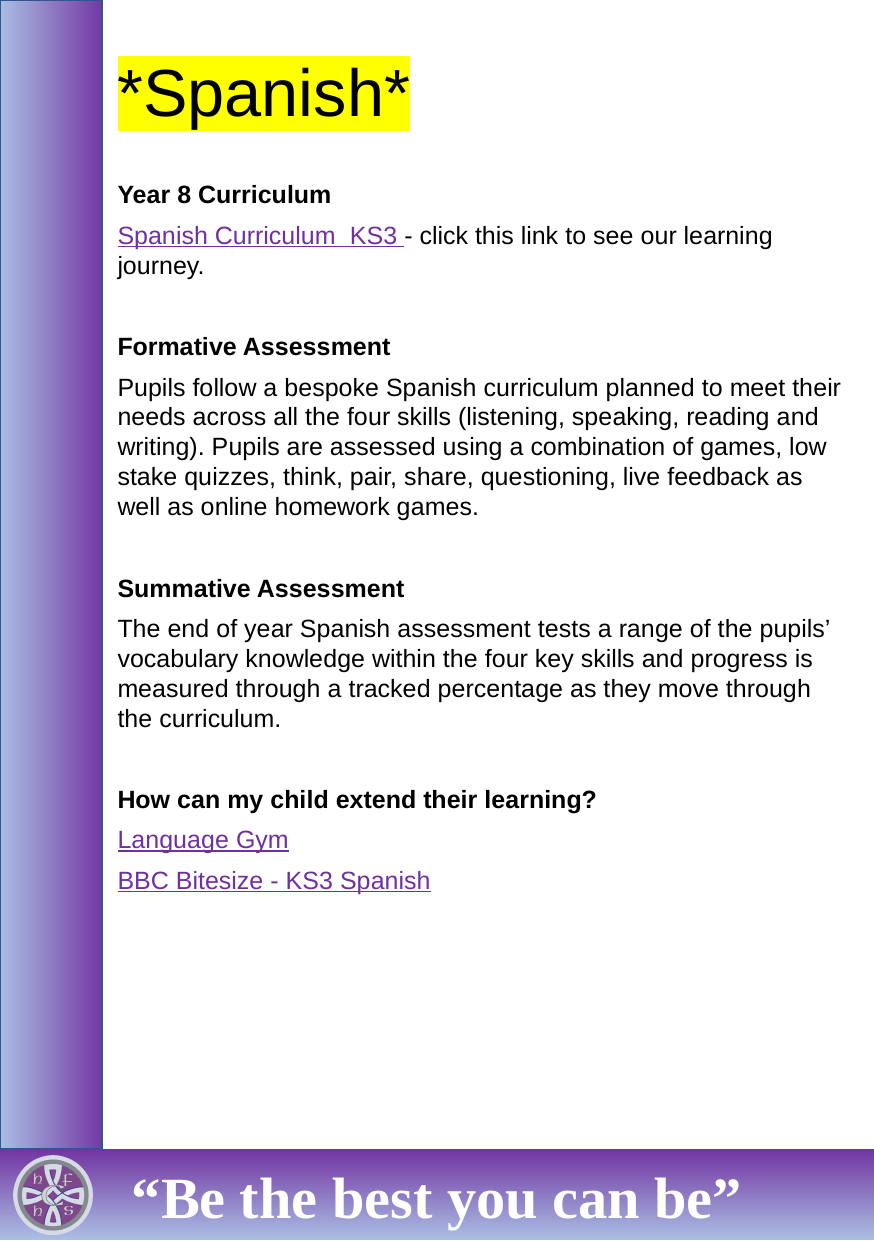

# *Spanish*
Year 8 Curriculum
Spanish Curriculum  KS3 - click this link to see our learning journey.

Formative Assessment
Pupils follow a bespoke Spanish curriculum planned to meet their needs across all the four skills (listening, speaking, reading and writing). Pupils are assessed using a combination of games, low stake quizzes, think, pair, share, questioning, live feedback as well as online homework games.

Summative Assessment
The end of year Spanish assessment tests a range of the pupils’ vocabulary knowledge within the four key skills and progress is measured through a tracked percentage as they move through the curriculum.

How can my child extend their learning?
Language Gym
BBC Bitesize - KS3 Spanish